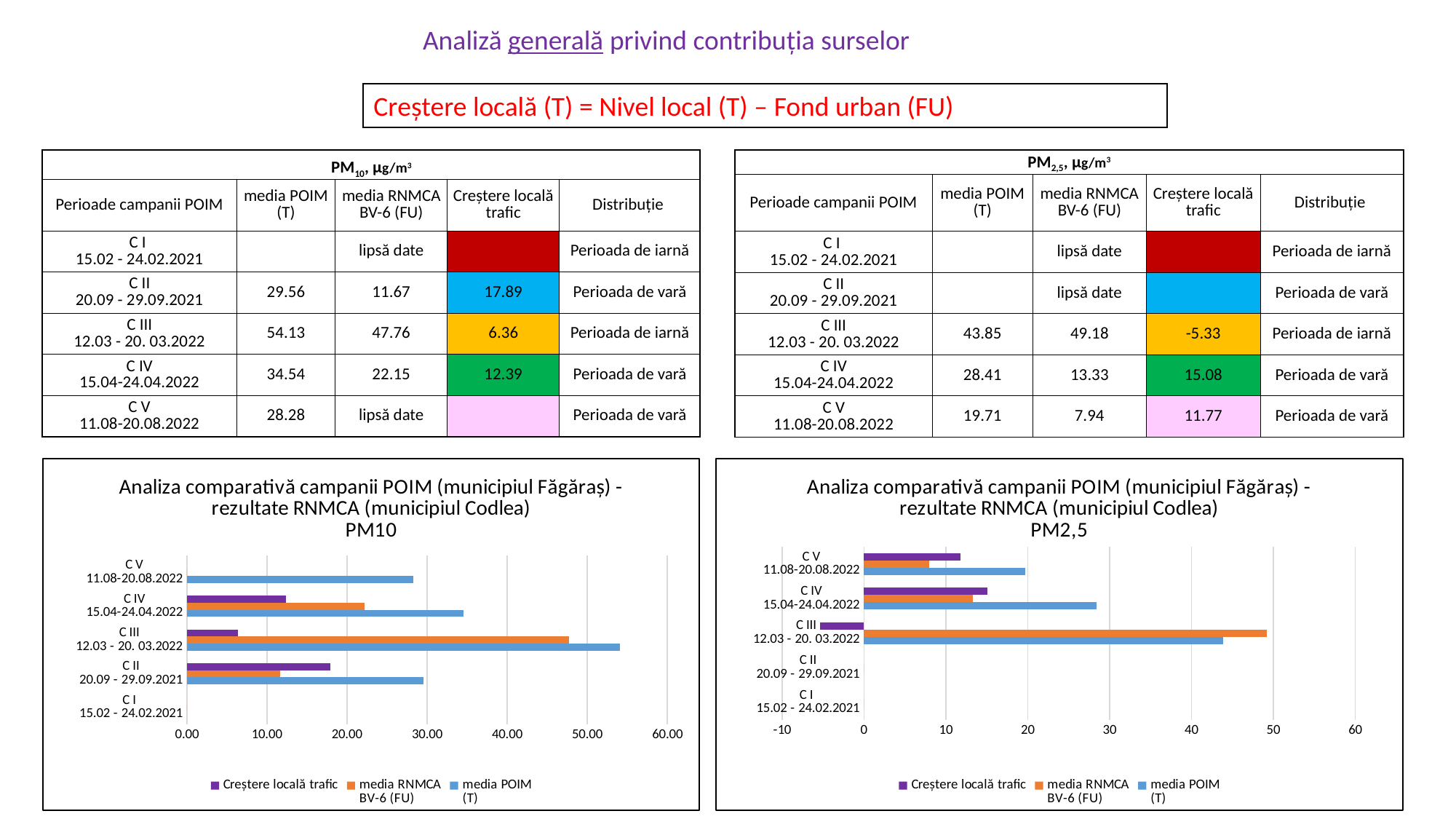

Analiză generală privind contribuția surselor
Creștere locală (T) = Nivel local (T) – Fond urban (FU)
| PM10, µg/m3 |  |  |  |  |
| --- | --- | --- | --- | --- |
| Perioade campanii POIM | media POIM (T) | media RNMCA BV-6 (FU) | Creștere locală trafic | Distribuție |
| C I 15.02 - 24.02.2021 |  | lipsă date |  | Perioada de iarnă |
| C II 20.09 - 29.09.2021 | 29.56 | 11.67 | 17.89 | Perioada de vară |
| C III 12.03 - 20. 03.2022 | 54.13 | 47.76 | 6.36 | Perioada de iarnă |
| C IV 15.04-24.04.2022 | 34.54 | 22.15 | 12.39 | Perioada de vară |
| C V 11.08-20.08.2022 | 28.28 | lipsă date |  | Perioada de vară |
| PM2,5, µg/m3 |  |  |  |  |
| --- | --- | --- | --- | --- |
| Perioade campanii POIM | media POIM (T) | media RNMCA BV-6 (FU) | Creștere locală trafic | Distribuție |
| C I 15.02 - 24.02.2021 |  | lipsă date |  | Perioada de iarnă |
| C II 20.09 - 29.09.2021 |  | lipsă date |  | Perioada de vară |
| C III 12.03 - 20. 03.2022 | 43.85 | 49.18 | -5.33 | Perioada de iarnă |
| C IV 15.04-24.04.2022 | 28.41 | 13.33 | 15.08 | Perioada de vară |
| C V 11.08-20.08.2022 | 19.71 | 7.94 | 11.77 | Perioada de vară |

### Chart: Analiza comparativă campanii POIM (municipiul Făgăraș) - rezultate RNMCA (municipiul Codlea)
PM2,5

| Category | media POIM
(T) | media RNMCA
BV-6 (FU) | Creștere locală trafic |
|---|---|---|---|
| C I
15.02 - 24.02.2021 | None | 0.0 | None |
| C II
20.09 - 29.09.2021 | None | 0.0 | None |
| C III
12.03 - 20. 03.2022 | 43.85064412238325 | 49.18 | -5.329355877616749 |
| C IV
15.04-24.04.2022 | 28.411835748792303 | 13.33 | 15.081835748792303 |
| C V
11.08-20.08.2022 | 19.70611916264089 | 7.94 | 11.766119162640887 |

### Chart: Analiza comparativă campanii POIM (municipiul Făgăraș) - rezultate RNMCA (municipiul Codlea)
PM10

| Category | media POIM
(T) | media RNMCA
BV-6 (FU) | Creștere locală trafic |
|---|---|---|---|
| C I
15.02 - 24.02.2021 | None | 0.0 | None |
| C II
20.09 - 29.09.2021 | 29.559178743961585 | 11.666666666666666 | 17.892512077294917 |
| C III
12.03 - 20. 03.2022 | 54.126409017713534 | 47.764444444444436 | 6.361964573269098 |
| C IV
15.04-24.04.2022 | 34.54106280193228 | 22.15 | 12.391062801932279 |
| C V
11.08-20.08.2022 | 28.28099838969411 | 0.0 | None |